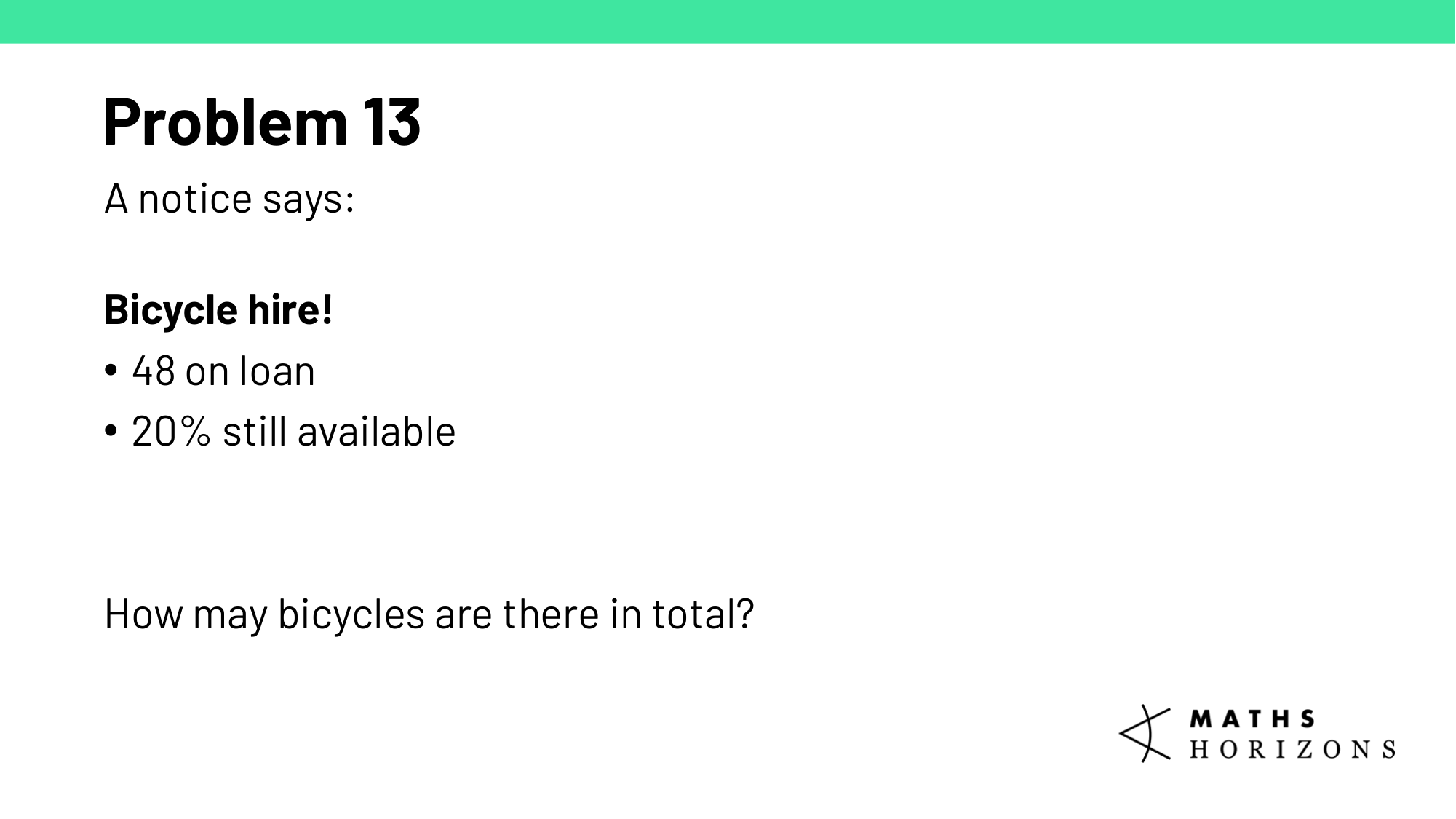

Problem 13
A notice says:
Bicycle hire!
48 on loan
20% still available

How may bicycles are there in total?